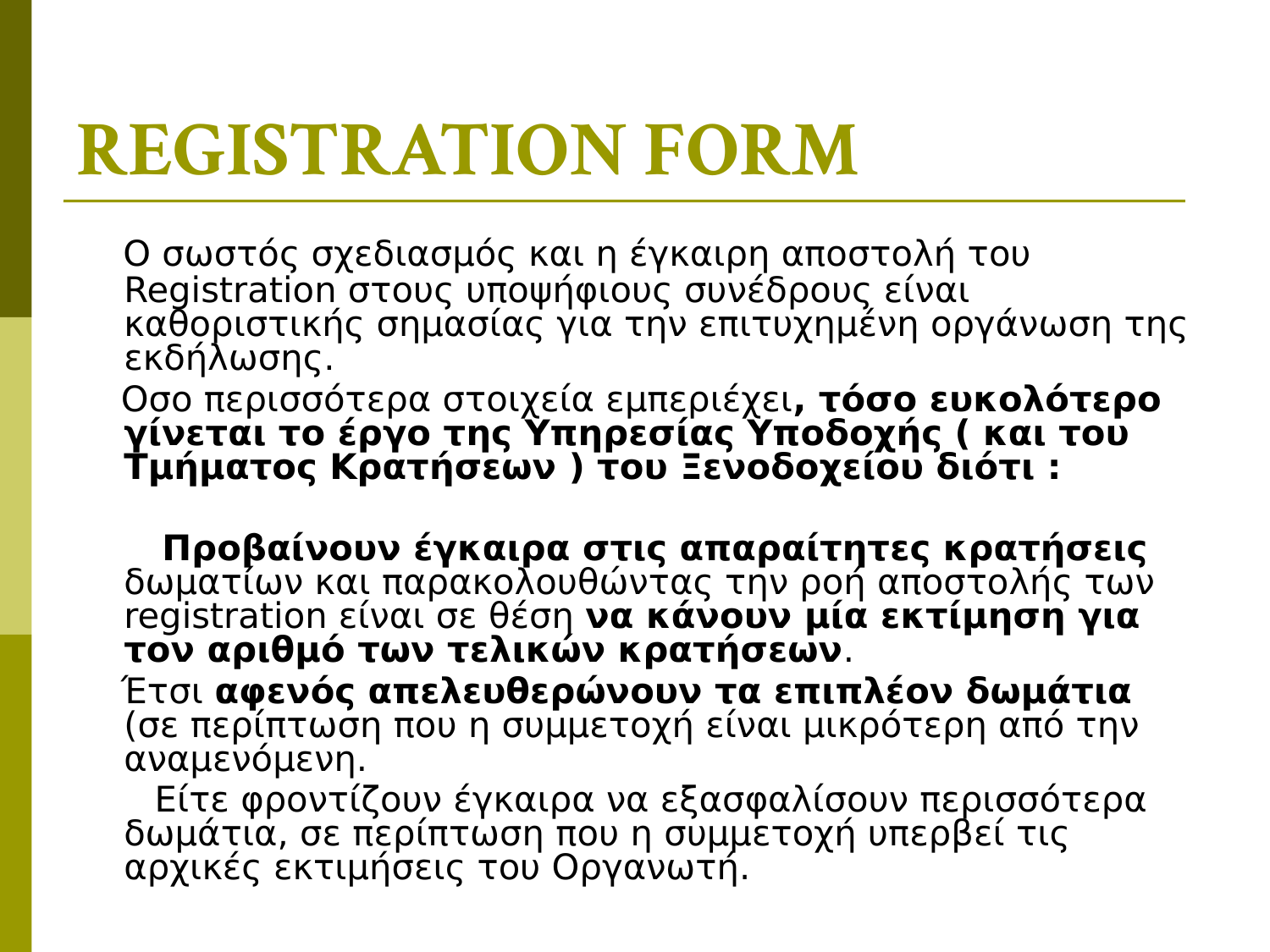

# REGISTRATION FORM
   Ο σωστός σχεδιασμός και η έγκαιρη αποστολή του Registration στους υποψήφιους συνέδρους είναι καθοριστικής σημασίας για την επιτυχημένη οργάνωση της εκδήλωσης.
    Οσο περισσότερα στοιχεία εμπεριέχει, τόσο ευκολότερο γίνεται το έργο της Υπηρεσίας Υποδοχής ( και του Τμήματος Κρατήσεων ) του Ξενοδοχείου διότι :

       Προβαίνουν έγκαιρα στις απαραίτητες κρατήσεις δωματίων και παρακολουθώντας την ροή αποστολής των registration είναι σε θέση να κάνουν μία εκτίμηση για τον αριθμό των τελικών κρατήσεων.
    Έτσι αφενός απελευθερώνουν τα επιπλέον δωμάτια (σε περίπτωση που η συμμετοχή είναι μικρότερη από την αναμενόμενη.
       Είτε φροντίζουν έγκαιρα να εξασφαλίσουν περισσότερα δωμάτια, σε περίπτωση που η συμμετοχή υπερβεί τις αρχικές εκτιμήσεις του Οργανωτή.